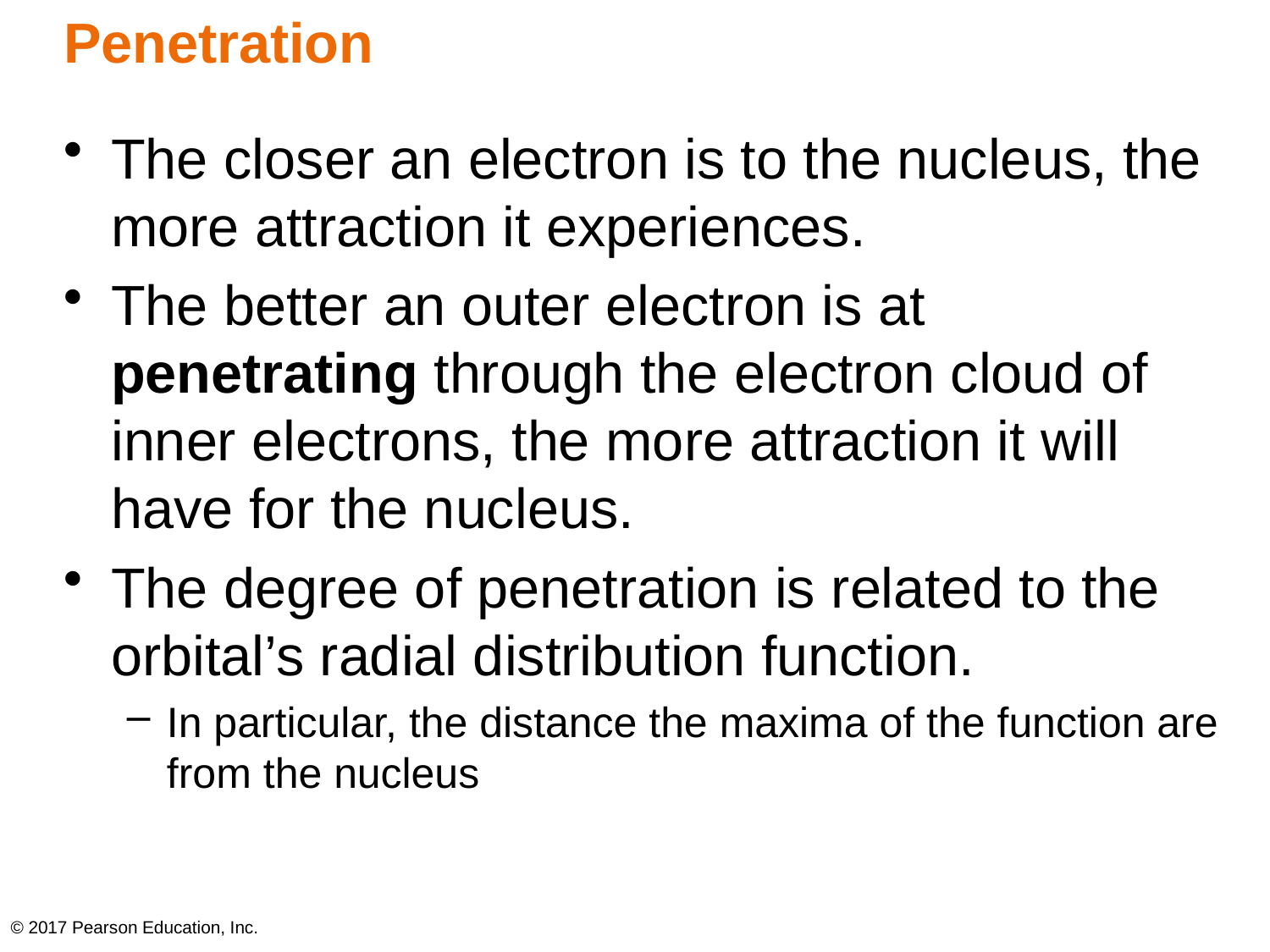

# Penetration
The closer an electron is to the nucleus, the more attraction it experiences.
The better an outer electron is at penetrating through the electron cloud of inner electrons, the more attraction it will have for the nucleus.
The degree of penetration is related to the orbital’s radial distribution function.
In particular, the distance the maxima of the function are from the nucleus